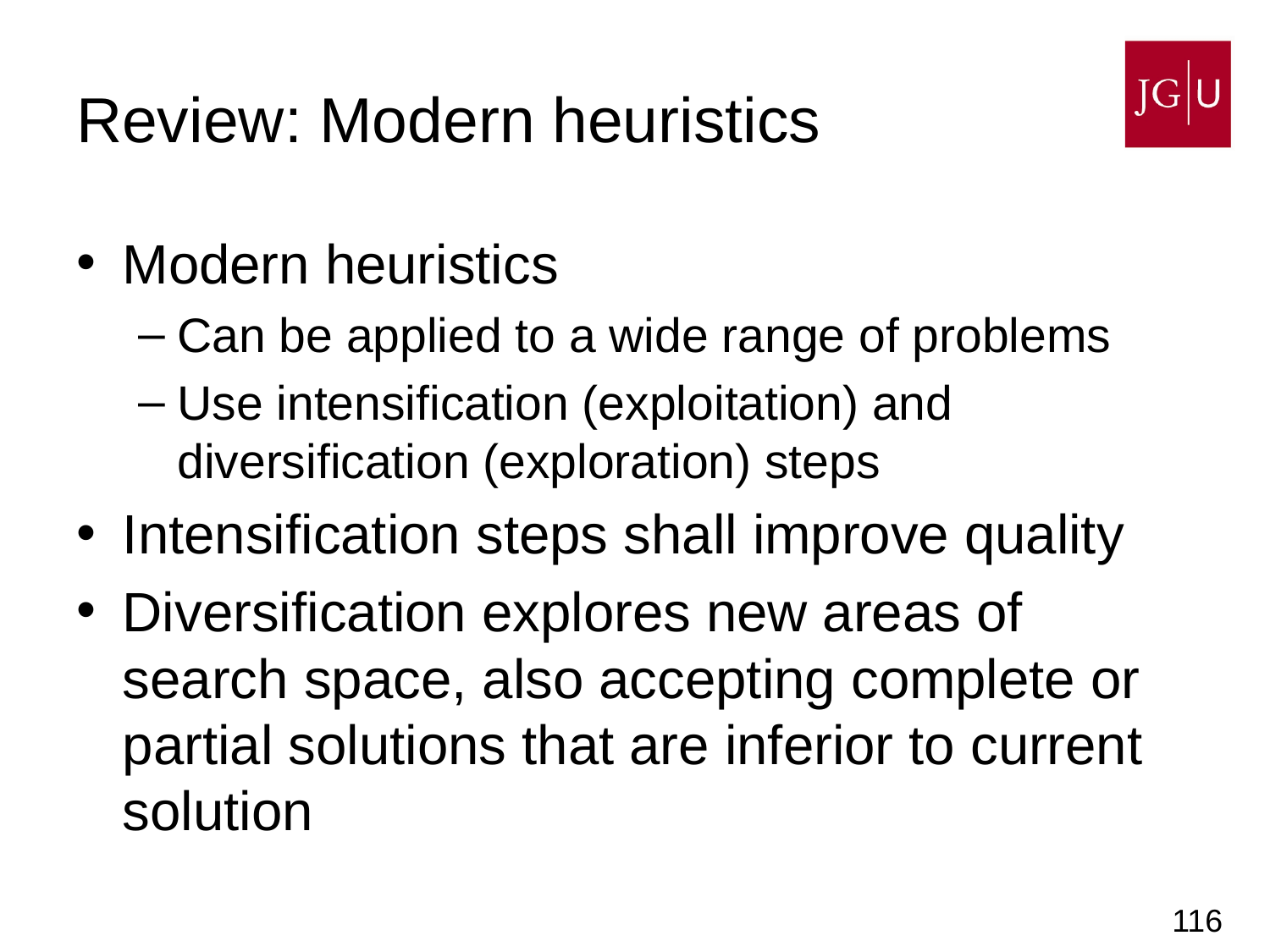

# Review: Modern heuristics
Modern heuristics
Can be applied to a wide range of problems
Use intensification (exploitation) and diversification (exploration) steps
Intensification steps shall improve quality
Diversification explores new areas of search space, also accepting complete or partial solutions that are inferior to current solution